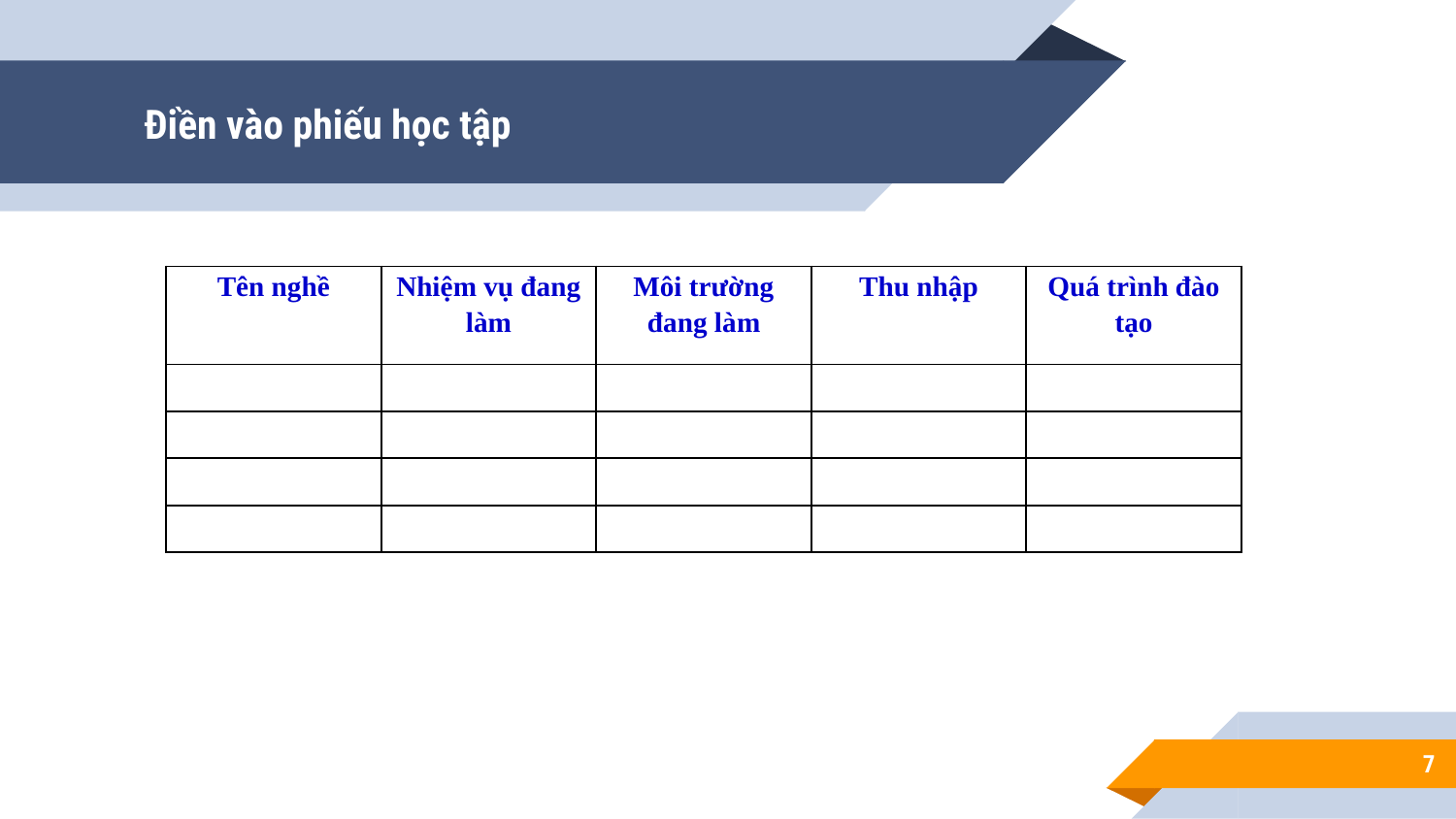

# Điền vào phiếu học tập
| Tên nghề | Nhiệm vụ đang làm | Môi trường đang làm | Thu nhập | Quá trình đào tạo |
| --- | --- | --- | --- | --- |
|  |  |  |  |  |
|  |  |  |  |  |
|  |  |  |  |  |
|  |  |  |  |  |
7